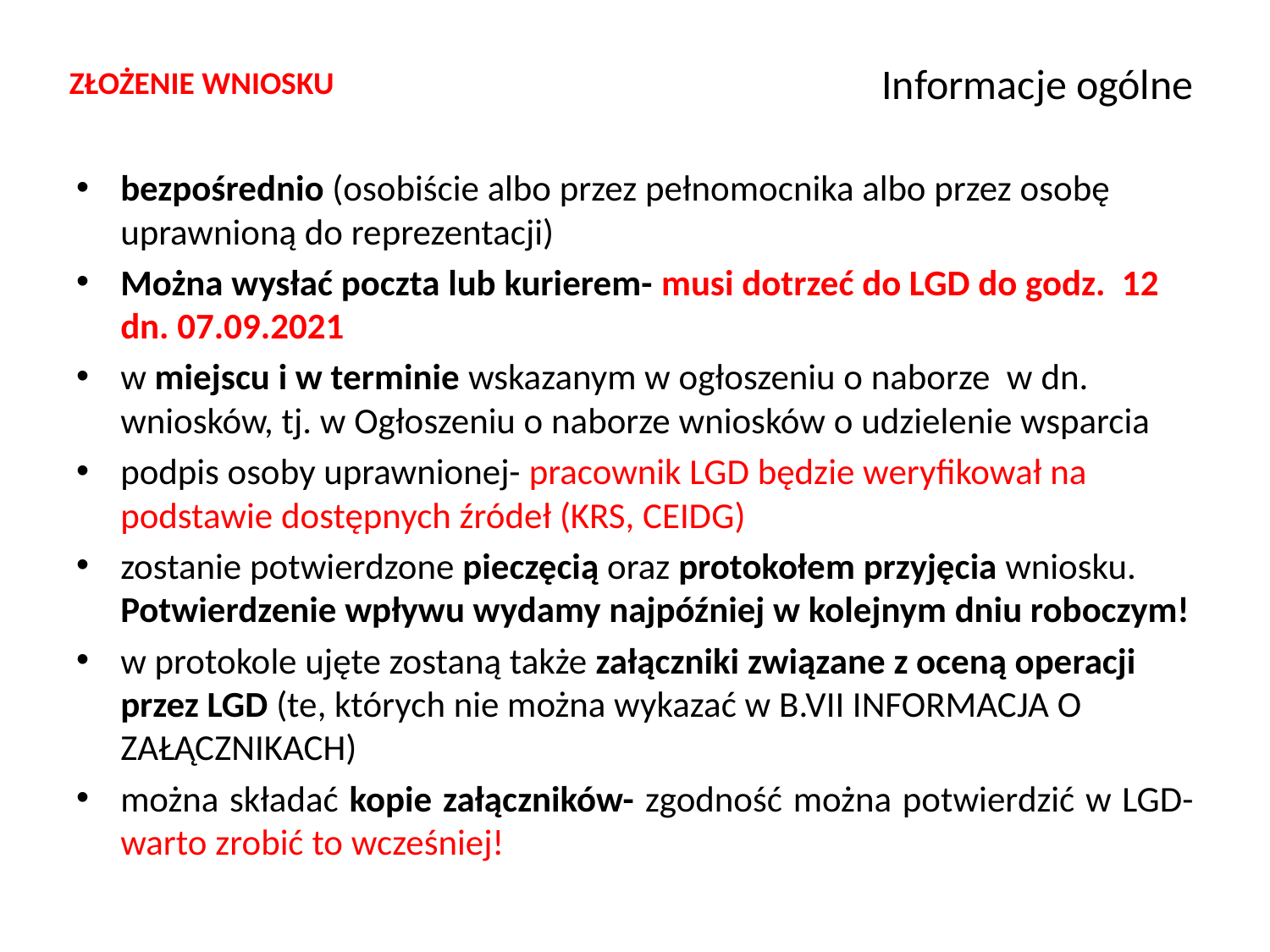

# Informacje ogólne
ZŁOŻENIE WNIOSKU

bezpośrednio (osobiście albo przez pełnomocnika albo przez osobę uprawnioną do reprezentacji)
Można wysłać poczta lub kurierem- musi dotrzeć do LGD do godz.  12 dn. 07.09.2021
w miejscu i w terminie wskazanym w ogłoszeniu o naborze  w dn. wniosków, tj. w Ogłoszeniu o naborze wniosków o udzielenie wsparcia
podpis osoby uprawnionej- pracownik LGD będzie weryfikował na podstawie dostępnych źródeł (KRS, CEIDG)
zostanie potwierdzone pieczęcią oraz protokołem przyjęcia wniosku. Potwierdzenie wpływu wydamy najpóźniej w kolejnym dniu roboczym!
w protokole ujęte zostaną także załączniki związane z oceną operacji przez LGD (te, których nie można wykazać w B.VII INFORMACJA O ZAŁĄCZNIKACH)
można składać kopie załączników- zgodność można potwierdzić w LGD- warto zrobić to wcześniej!